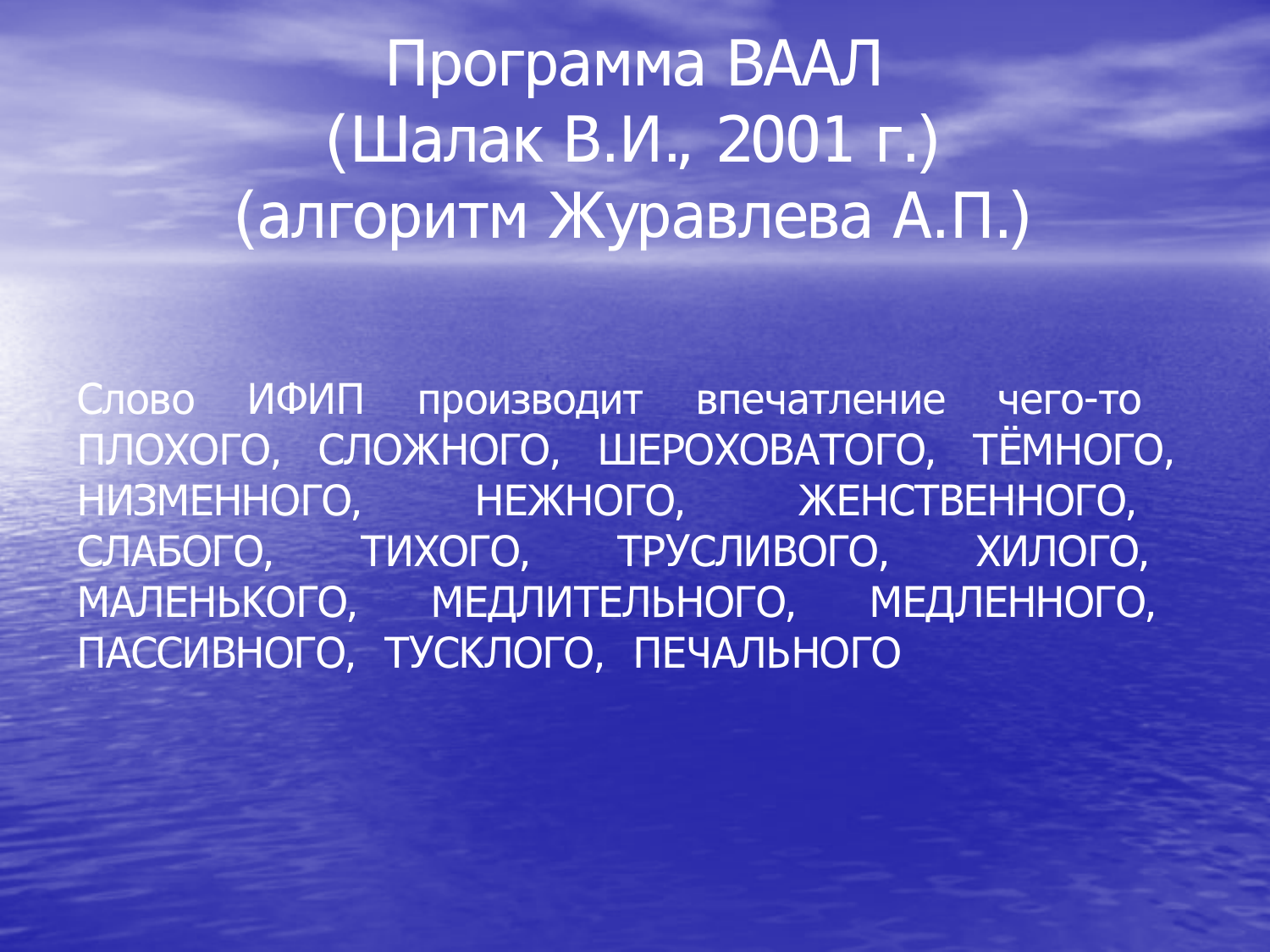

# Программа ВААЛ (Шалак В.И., 2001 г.) (алгоритм Журавлева А.П.)

Слово ИФИП производит впечатление чего-то  ПЛОХОГО,  СЛОЖНОГО,  ШЕРОХОВАТОГО,  ТЁМНОГО,  НИЗМЕННОГО,  НЕЖНОГО,  ЖЕНСТВЕННОГО,  СЛАБОГО,  ТИХОГО,  ТРУСЛИВОГО,  ХИЛОГО,  МАЛЕНЬКОГО,  МЕДЛИТЕЛЬНОГО,  МЕДЛЕННОГО,  ПАССИВНОГО,  ТУСКЛОГО,  ПЕЧАЛЬНОГО